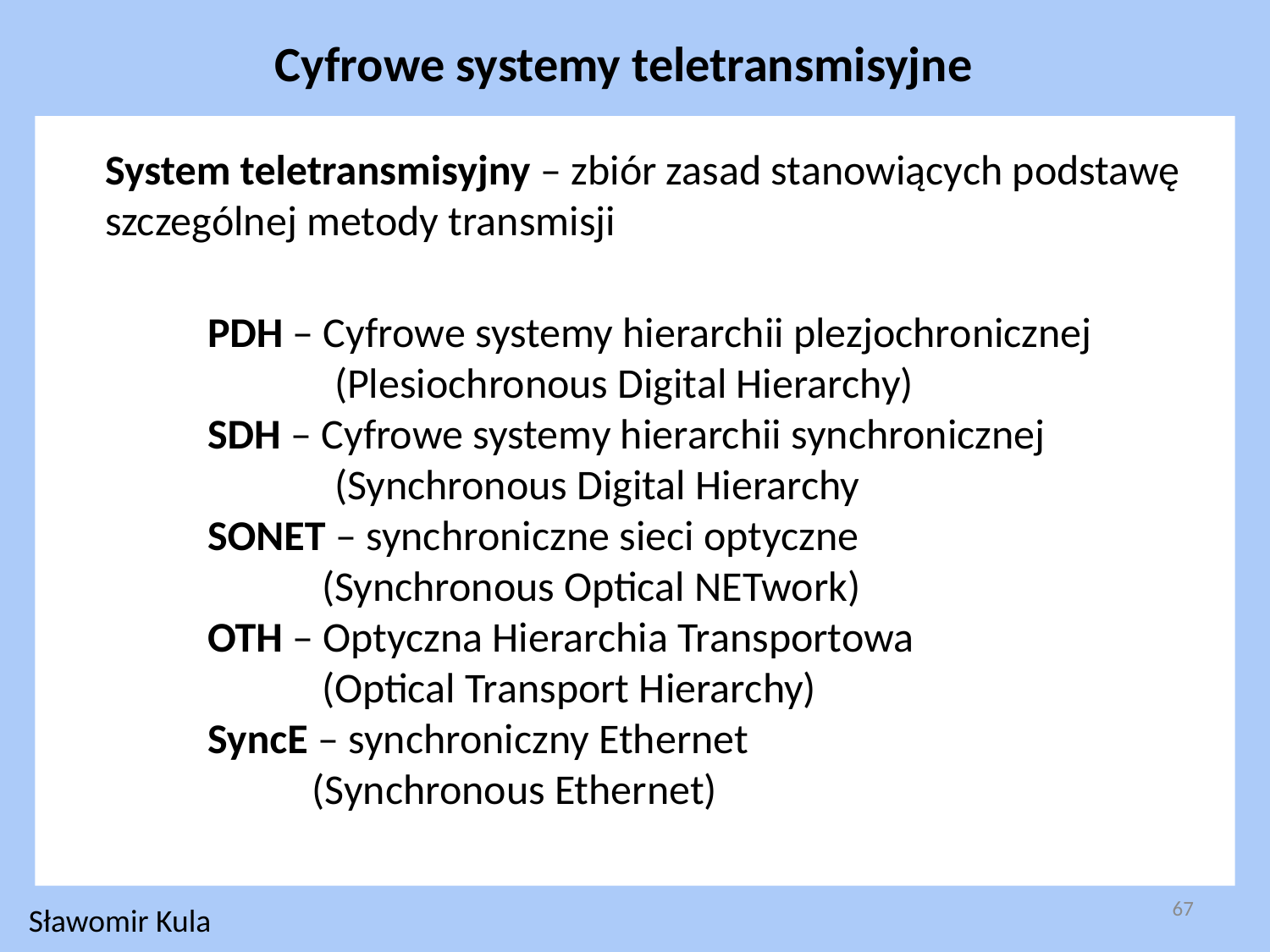

Cyfrowe systemy teletransmisyjne

System teletransmisyjny – zbiór zasad stanowiących podstawę
szczególnej metody transmisji
PDH – Cyfrowe systemy hierarchii plezjochronicznej
	(Plesiochronous Digital Hierarchy)
SDH – Cyfrowe systemy hierarchii synchronicznej
	(Synchronous Digital Hierarchy
SONET – synchroniczne sieci optyczne
            (Synchronous Optical NETwork)
OTH – Optyczna Hierarchia Transportowa
            (Optical Transport Hierarchy)
SyncE – synchroniczny Ethernet
           (Synchronous Ethernet)

67
Sławomir Kula